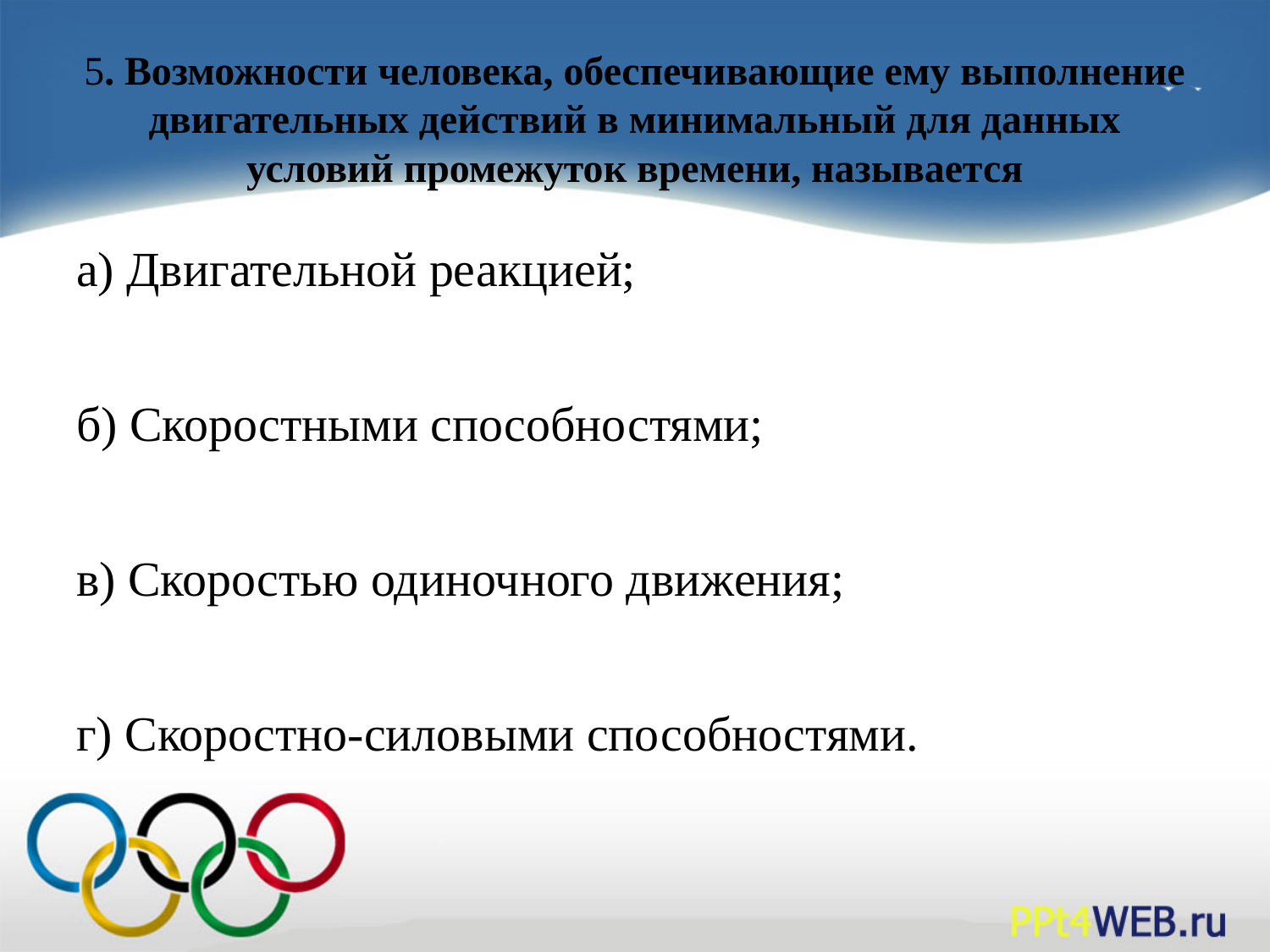

# 5. Возможности человека, обеспечивающие ему выполнение двигательных действий в минимальный для данных условий промежуток времени, называется
а) Двигательной реакцией;

б) Скоростными способностями;

в) Скоростью одиночного движения;

г) Скоростно-силовыми способностями.